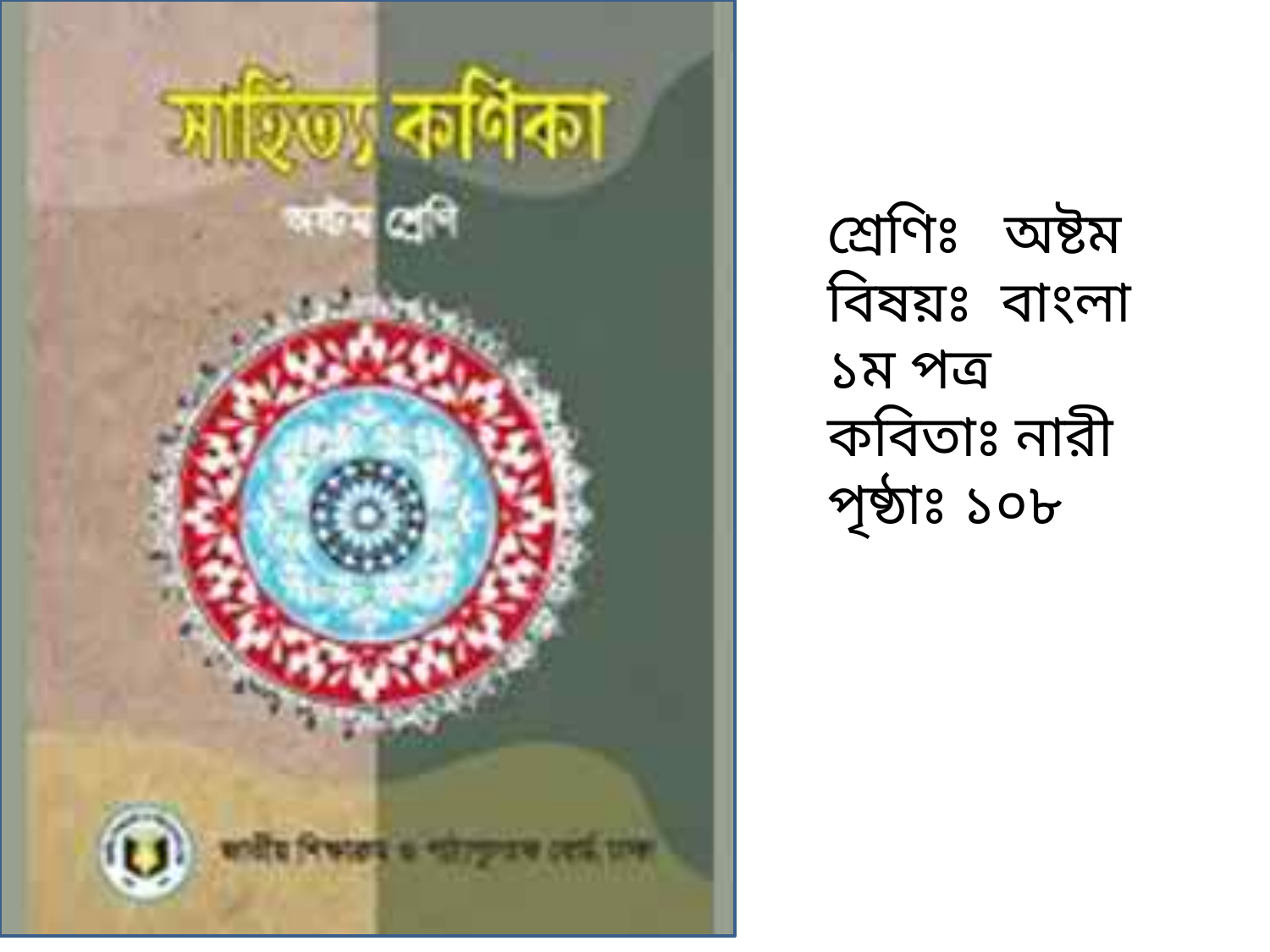

শ্রেণিঃ   অষ্টম
বিষয়ঃ  বাংলা ১ম পত্র
কবিতাঃ নারী
পৃষ্ঠাঃ ১০৮